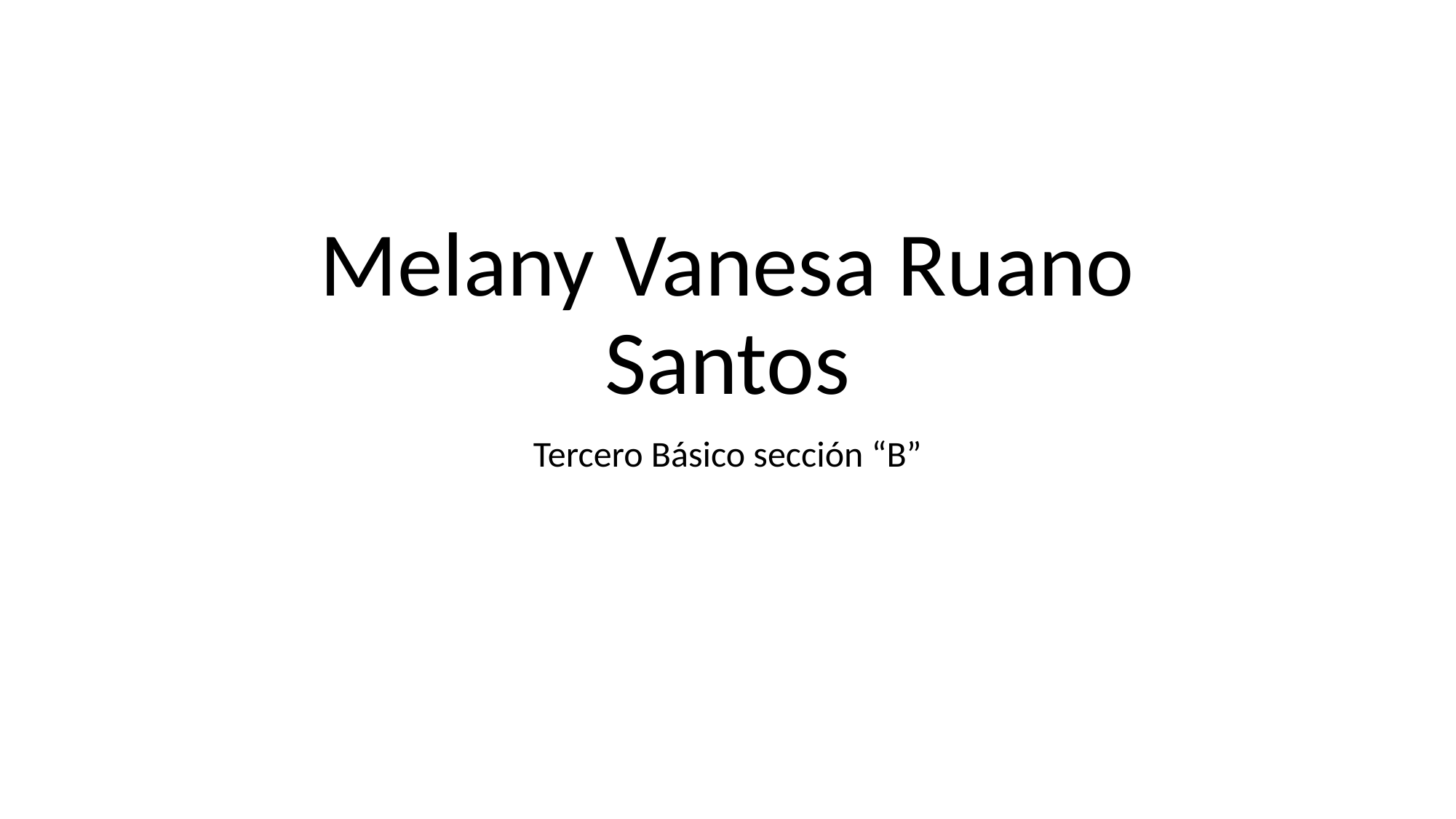

# Melany Vanesa Ruano Santos
Tercero Básico sección “B”